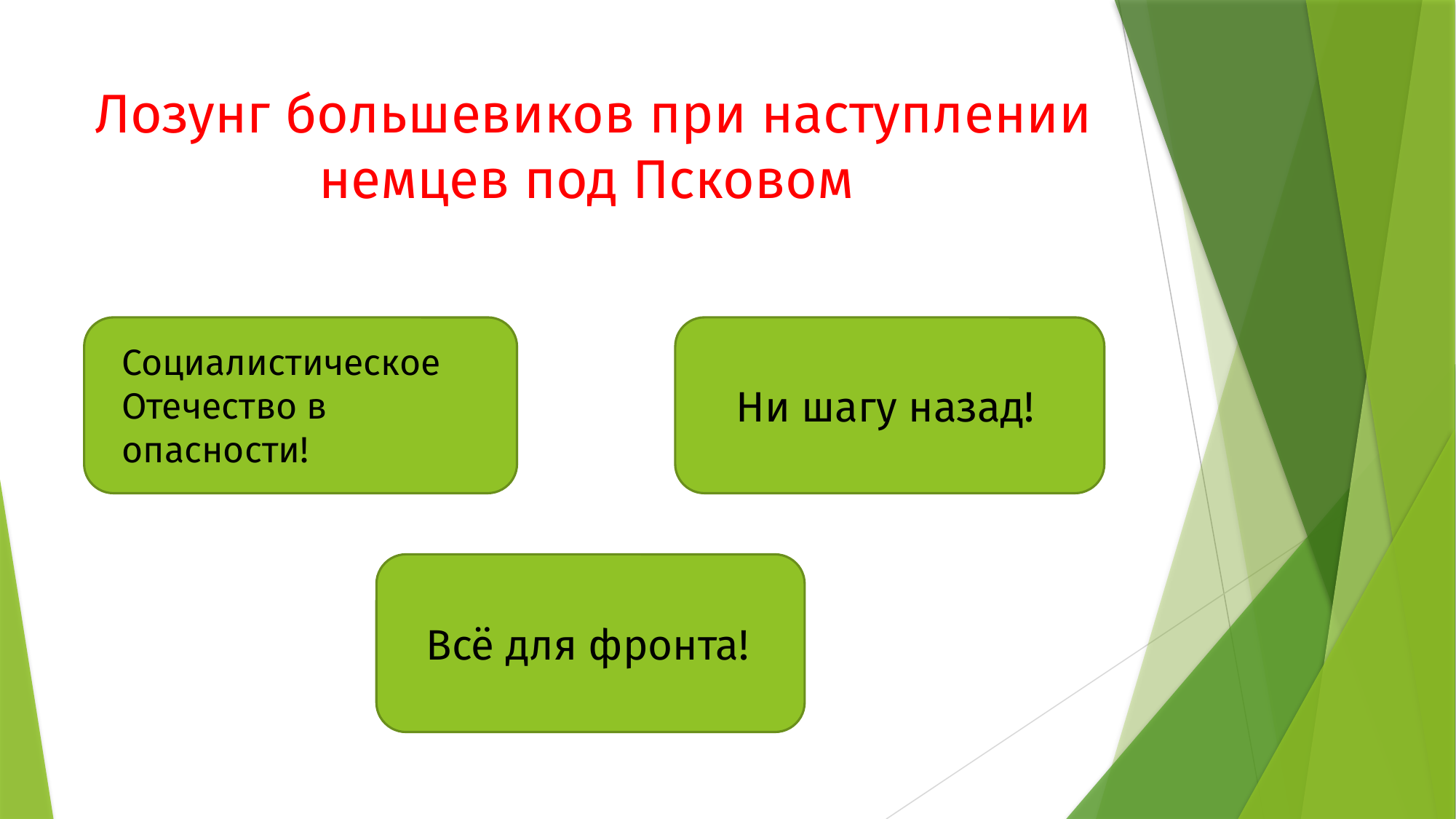

# Лозунг большевиков при наступлении немцев под Псковом

Социалистическое Отечество в опасности!
Ни шагу назад!

Всё для фронта!